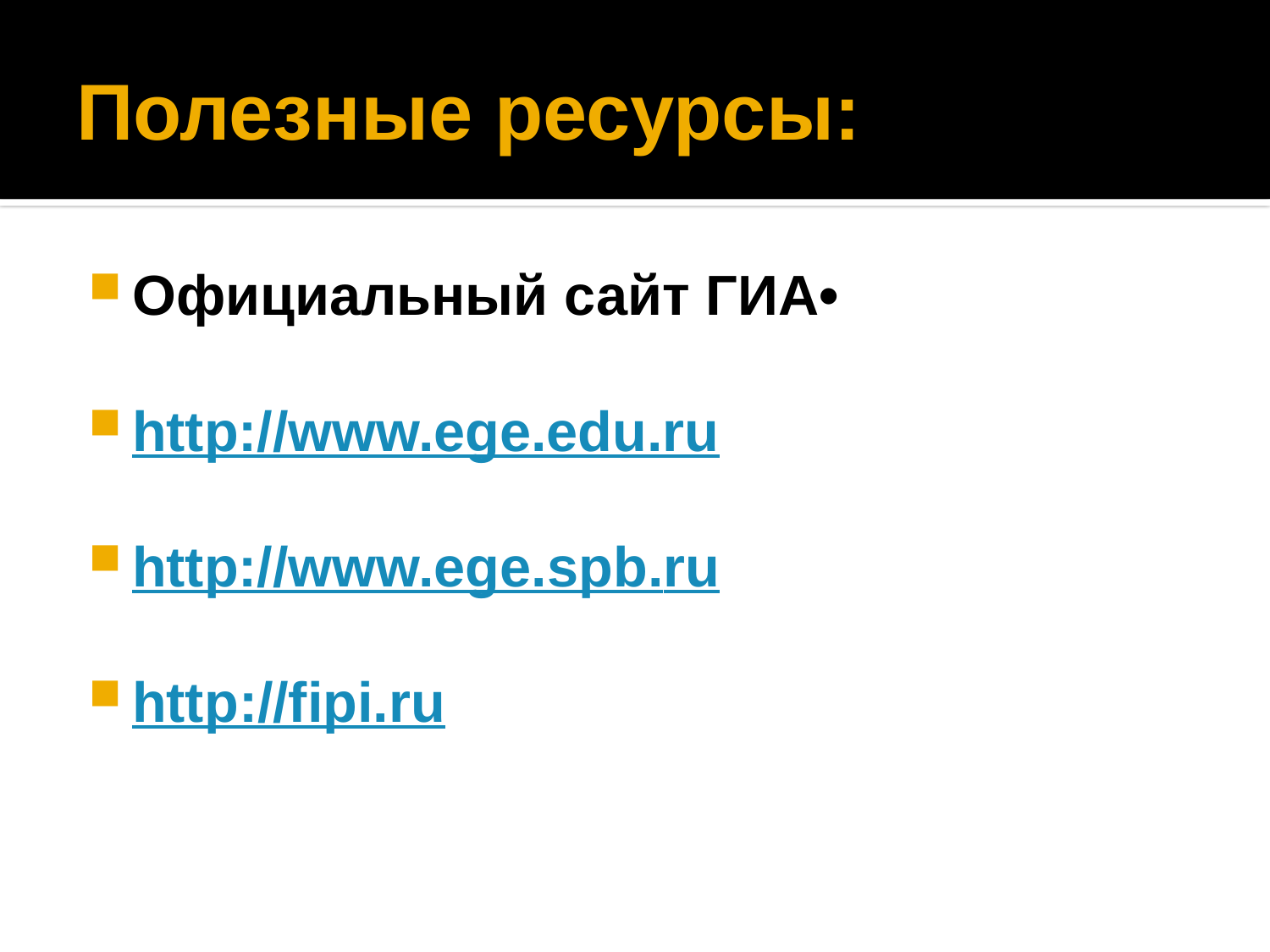

# Полезные ресурсы:
Официальный сайт ГИА•

http://www.ege.edu.ru

http://www.ege.spb.ru

http://fipi.ru